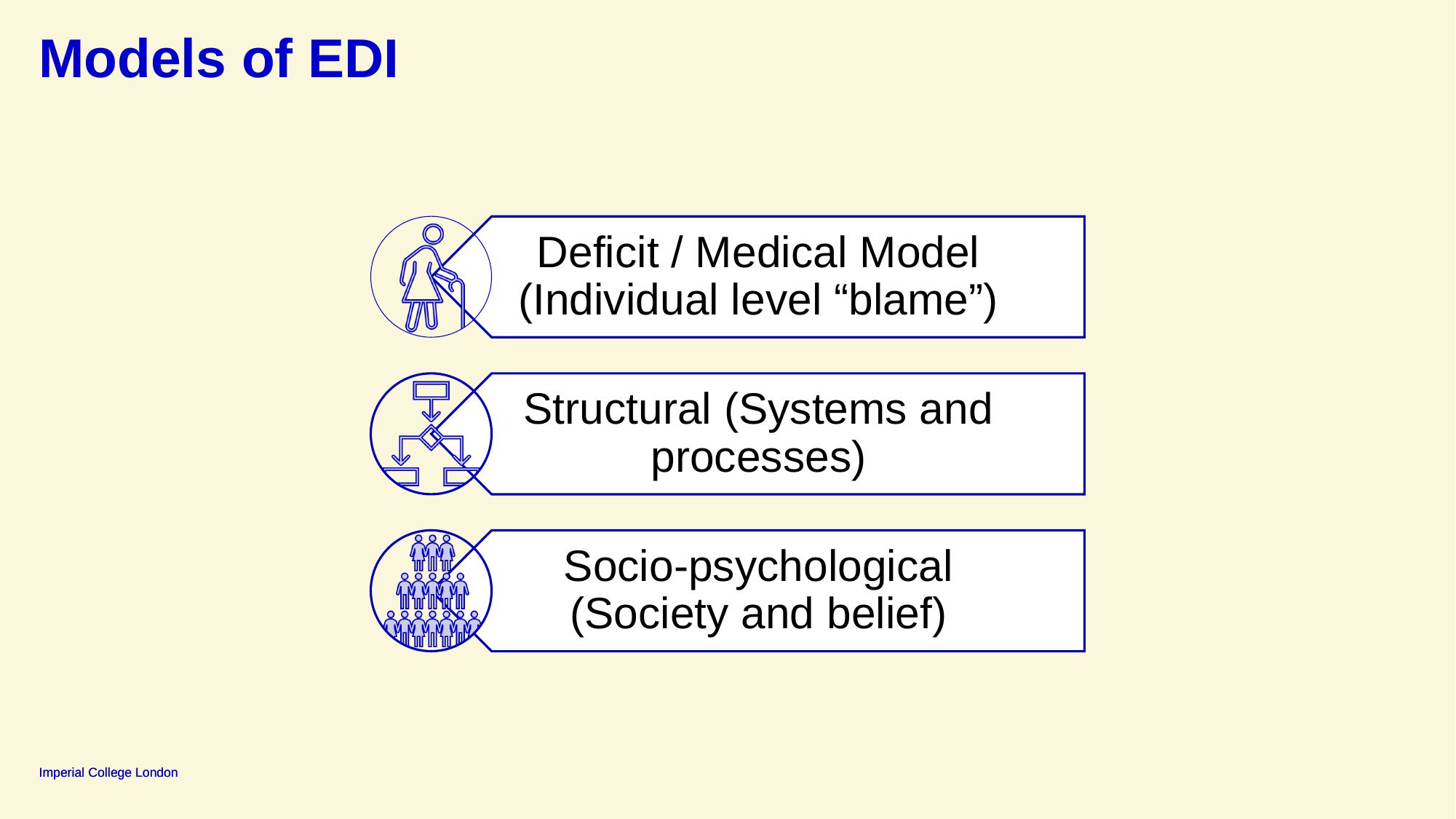

Models of EDI

Deficit / Medical Model (Individual level “blame”)
Structural (Systems and processes)
Socio-psychological (Society and belief)